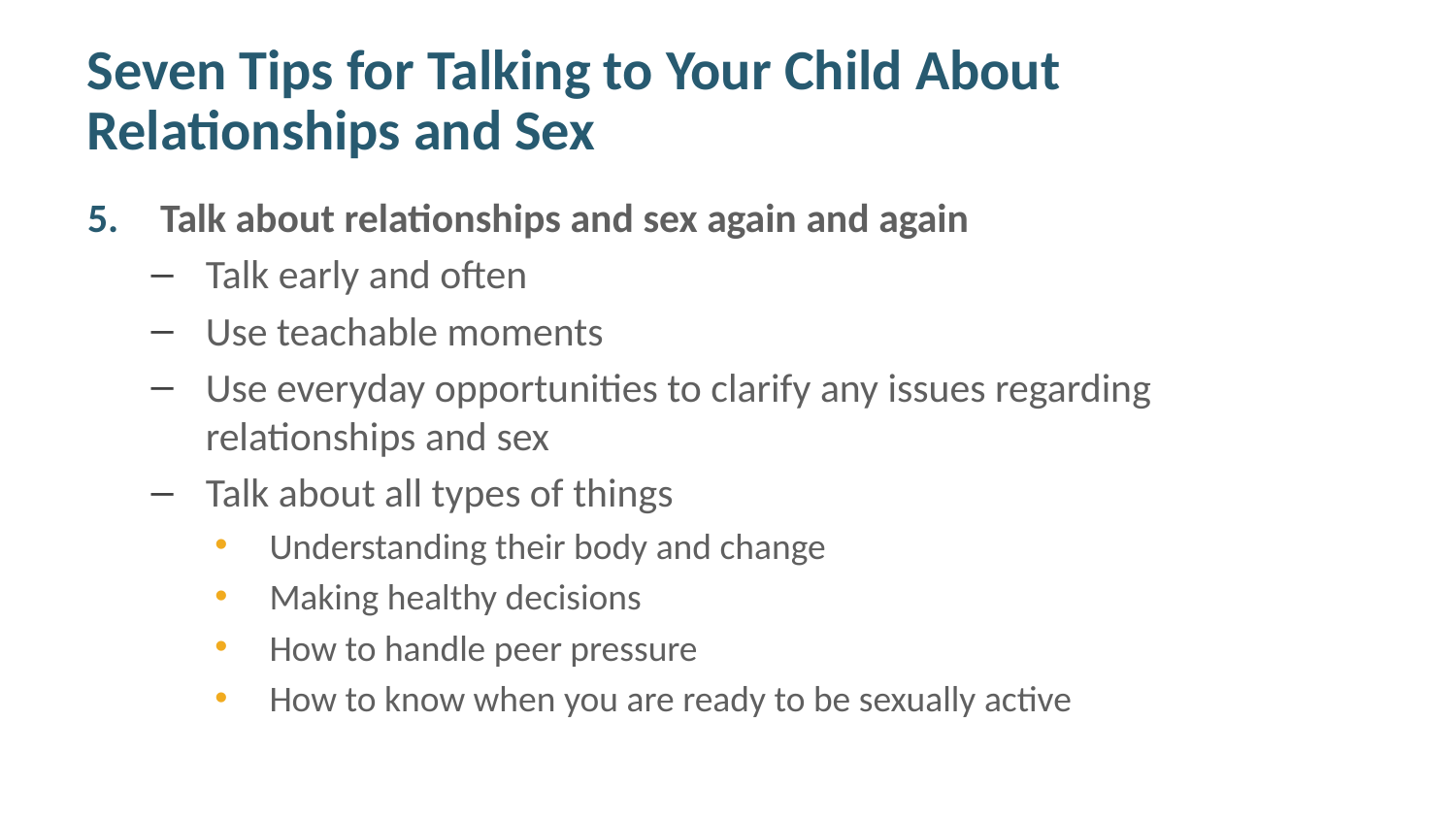

# Seven Tips for Talking to Your Child About Relationships and Sex
Talk about relationships and sex again and again
Talk early and often
Use teachable moments
Use everyday opportunities to clarify any issues regarding relationships and sex
Talk about all types of things
Understanding their body and change
Making healthy decisions
How to handle peer pressure
How to know when you are ready to be sexually active